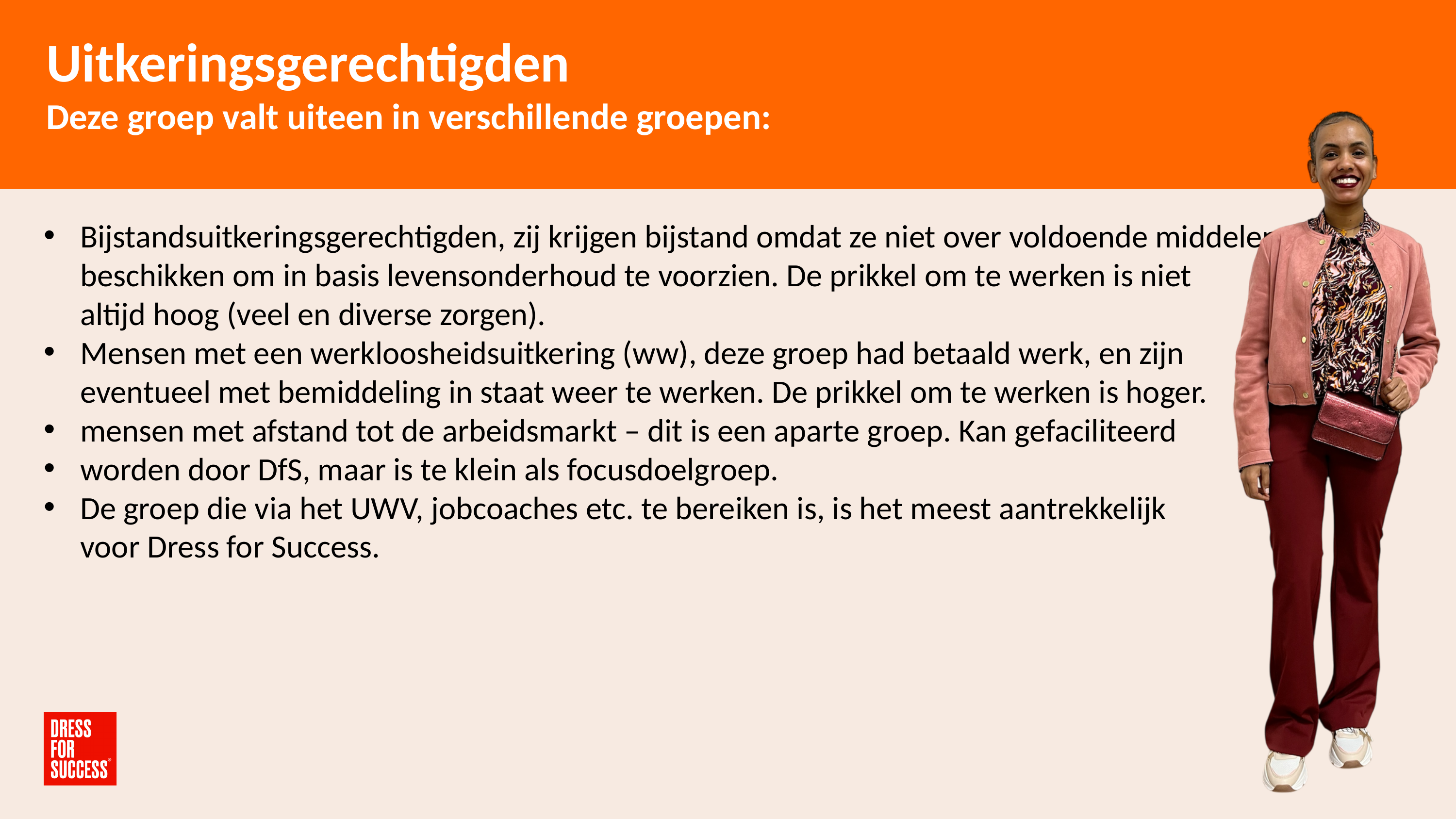

Uitkeringsgerechtigden
Deze groep valt uiteen in verschillende groepen:

Bijstandsuitkeringsgerechtigden, zij krijgen bijstand omdat ze niet over voldoende middelen beschikken om in basis levensonderhoud te voorzien. De prikkel om te werken is niet
     altijd hoog (veel en diverse zorgen).
Mensen met een werkloosheidsuitkering (ww), deze groep had betaald werk, en zijn
     eventueel met bemiddeling in staat weer te werken. De prikkel om te werken is hoger.
mensen met afstand tot de arbeidsmarkt – dit is een aparte groep. Kan gefaciliteerd
worden door DfS, maar is te klein als focusdoelgroep.
De groep die via het UWV, jobcoaches etc. te bereiken is, is het meest aantrekkelijk
     voor Dress for Success.